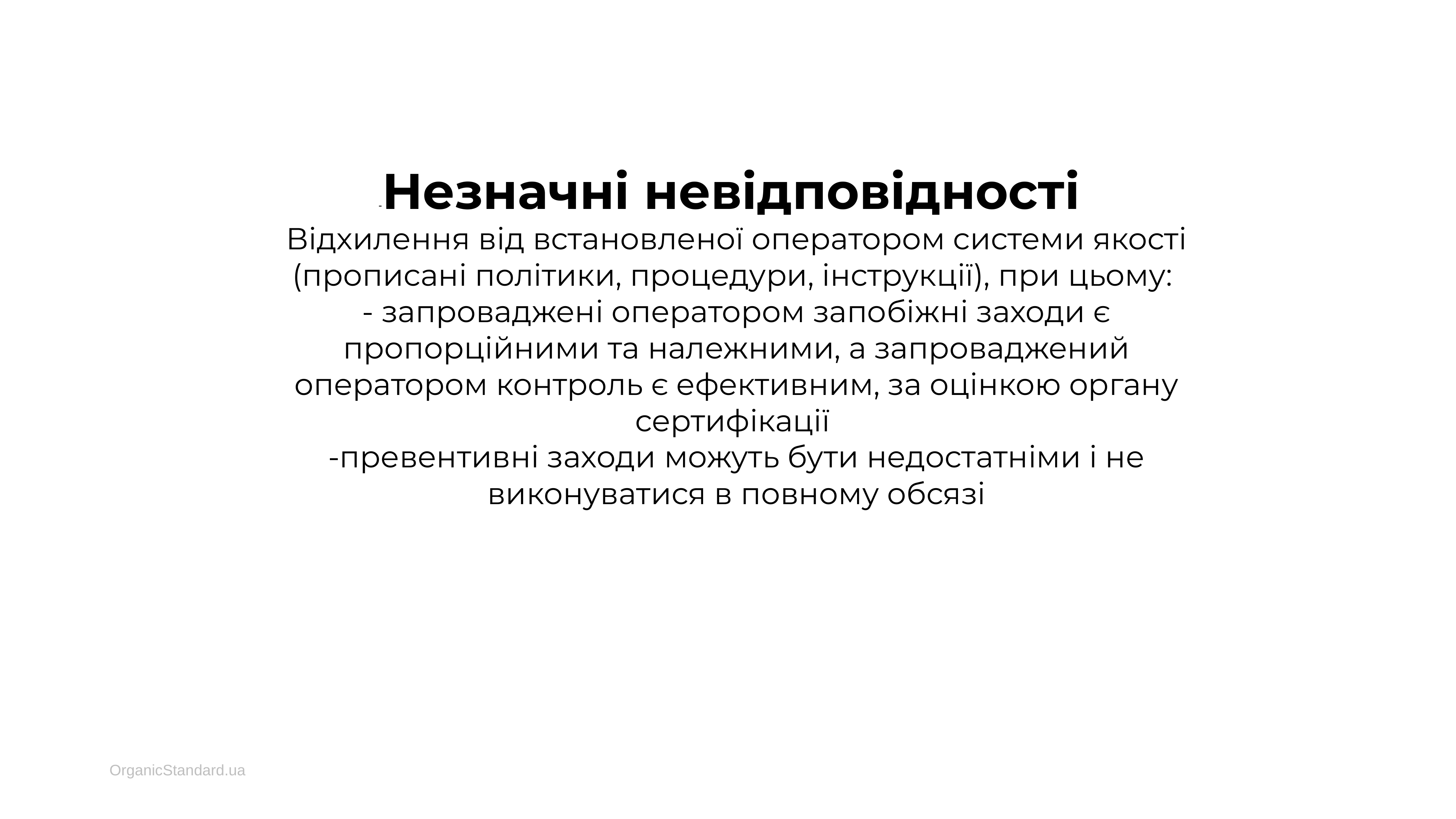

-Незначні невідповідності
Відхилення від встановленої оператором системи якості (прописані політики, процедури, інструкції), при цьому:
- запроваджені оператором запобіжні заходи є пропорційними та належними, а запроваджений оператором контроль є ефективним, за оцінкою органу сертифікації
-превентивні заходи можуть бути недостатніми і не виконуватися в повному обсязі